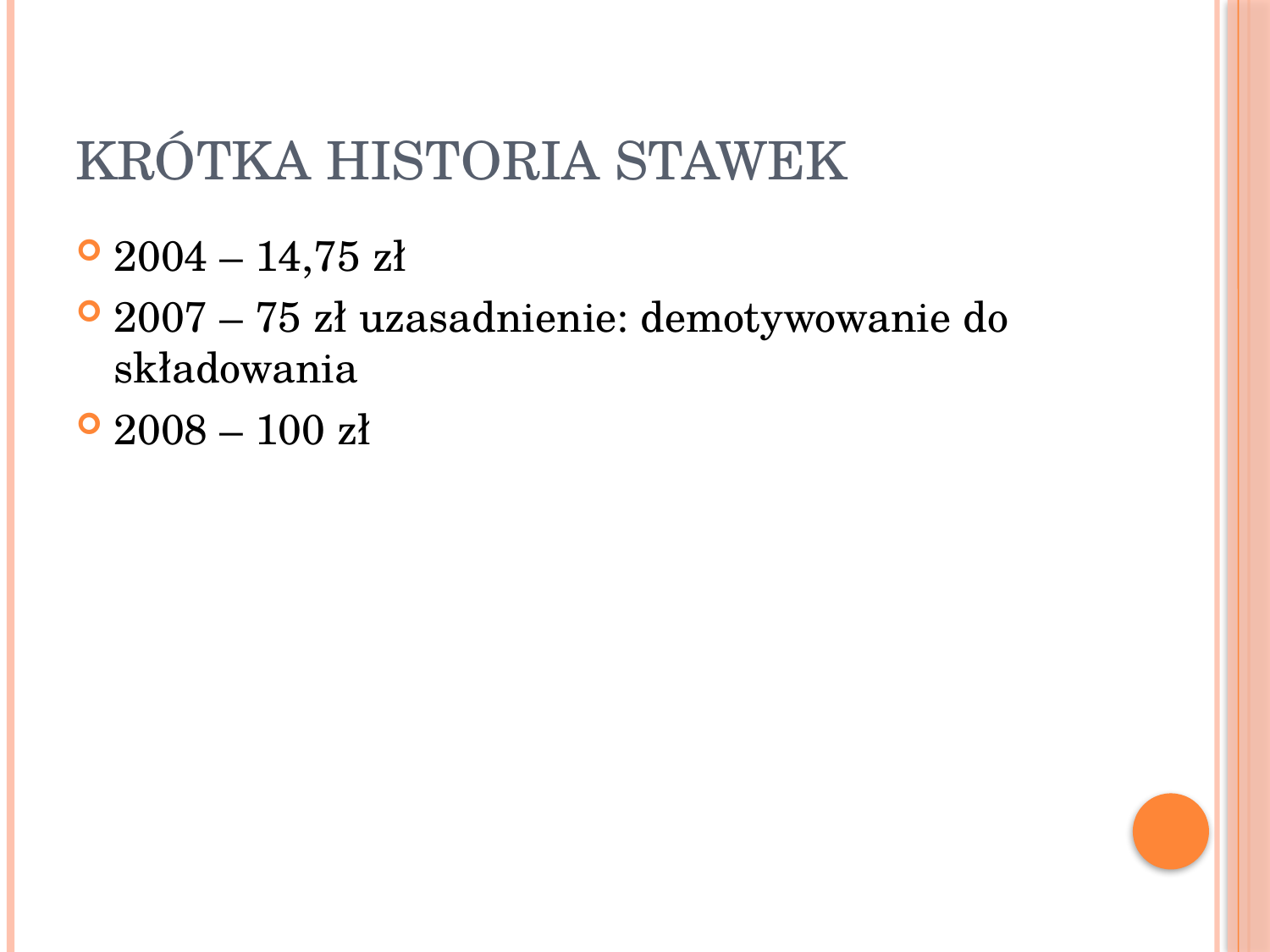

# Krótka historia stawek
2004 – 14,75 zł
2007 – 75 zł uzasadnienie: demotywowanie do składowania
2008 – 100 zł